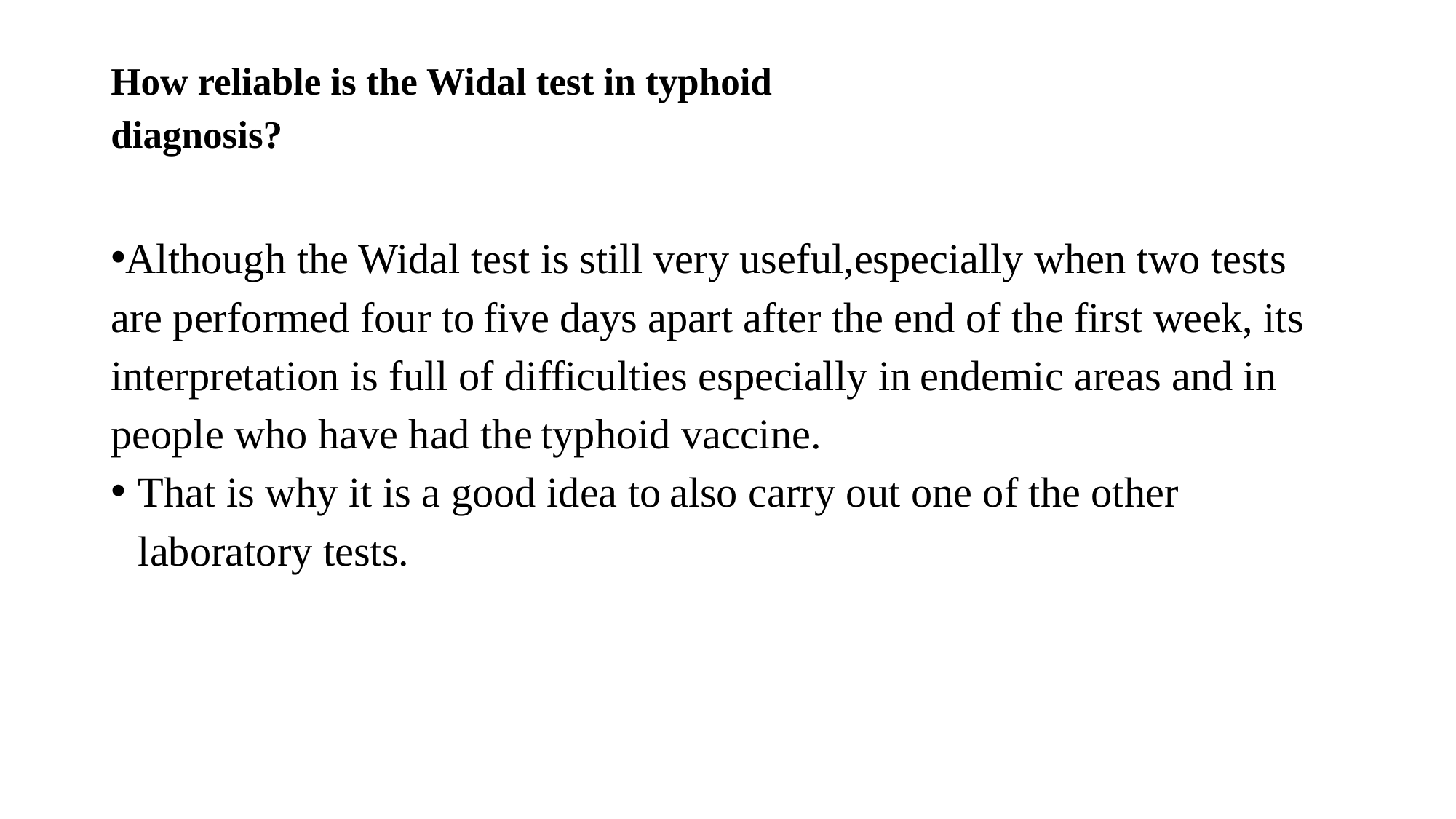

# How reliable is the Widal test in typhoid diagnosis?
Although the Widal test is still very useful,especially when two tests are performed four to five days apart after the end of the first week, its
interpretation is full of difficulties especially in endemic areas and in people who have had the typhoid vaccine.
That is why it is a good idea to also carry out one of the other laboratory tests.